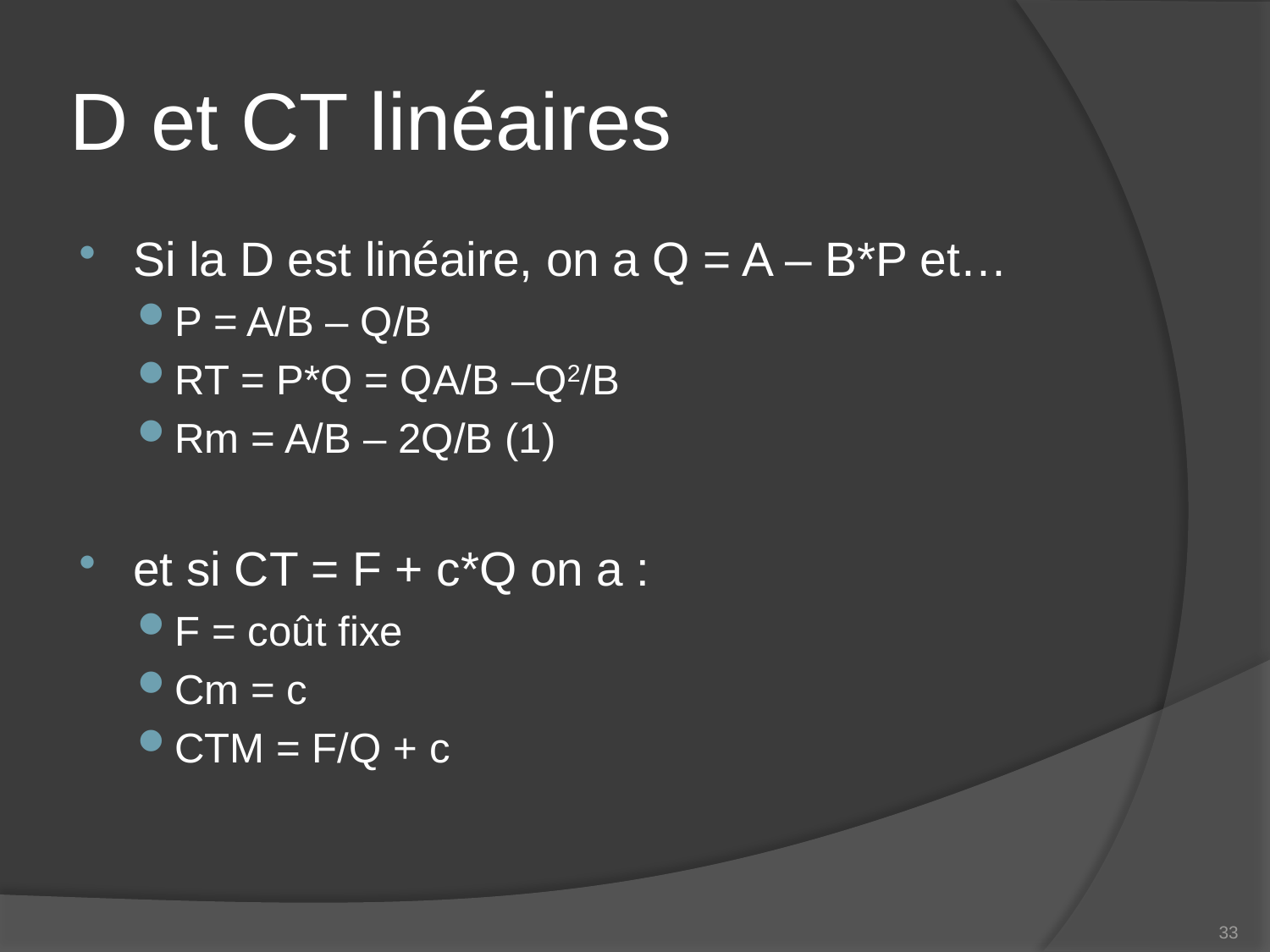

# D et CT linéaires
Si la D est linéaire, on a Q = A – B*P et…
P = A/B – Q/B
RT = P*Q = QA/B –Q2/B
Rm = A/B – 2Q/B (1)

et si CT = F + c*Q on a :
F = coût fixe
Cm = c
CTM = F/Q + c

33